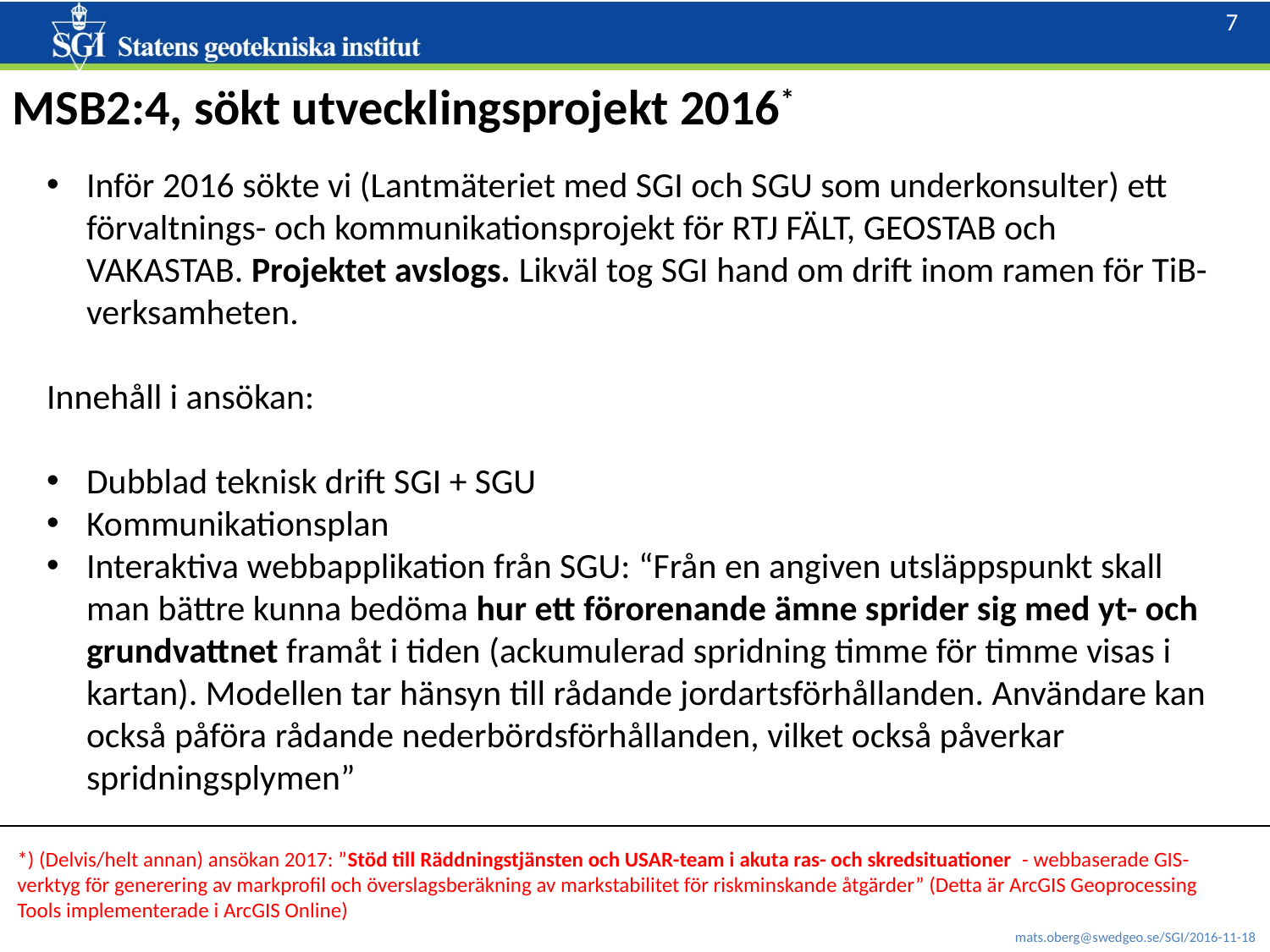

MSB2:4, sökt utvecklingsprojekt 2016*
Inför 2016 sökte vi (Lantmäteriet med SGI och SGU som underkonsulter) ett förvaltnings- och kommunikationsprojekt för RTJ FÄLT, GEOSTAB och VAKASTAB. Projektet avslogs. Likväl tog SGI hand om drift inom ramen för TiB-verksamheten.

Innehåll i ansökan:

Dubblad teknisk drift SGI + SGU
Kommunikationsplan
Interaktiva webbapplikation från SGU: “Från en angiven utsläppspunkt skall man bättre kunna bedöma hur ett förorenande ämne sprider sig med yt- och grundvattnet framåt i tiden (ackumulerad spridning timme för timme visas i kartan). Modellen tar hänsyn till rådande jordartsförhållanden. Användare kan också påföra rådande nederbördsförhållanden, vilket också påverkar spridningsplymen”
*) (Delvis/helt annan) ansökan 2017: ”Stöd till Räddningstjänsten och USAR-team i akuta ras- och skredsituationer  - webbaserade GIS-verktyg för generering av markprofil och överslagsberäkning av markstabilitet för riskminskande åtgärder” (Detta är ArcGIS Geoprocessing Tools implementerade i ArcGIS Online)